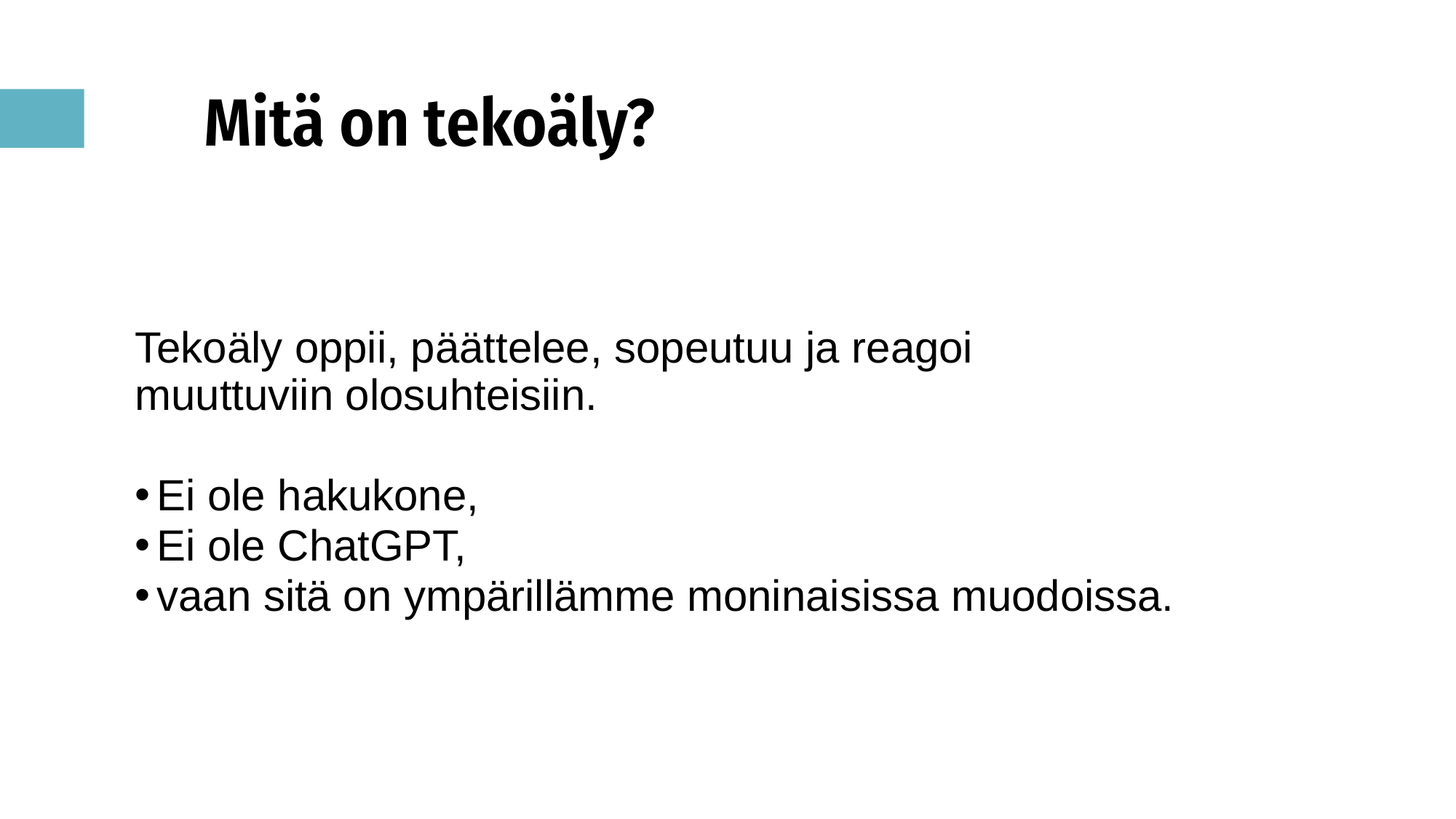

# Mitä on tekoäly?

Tekoäly oppii, päättelee, sopeutuu ja reagoi muuttuviin olosuhteisiin.

Ei ole hakukone,
Ei ole ChatGPT,
vaan sitä on ympärillämme moninaisissa muodoissa.